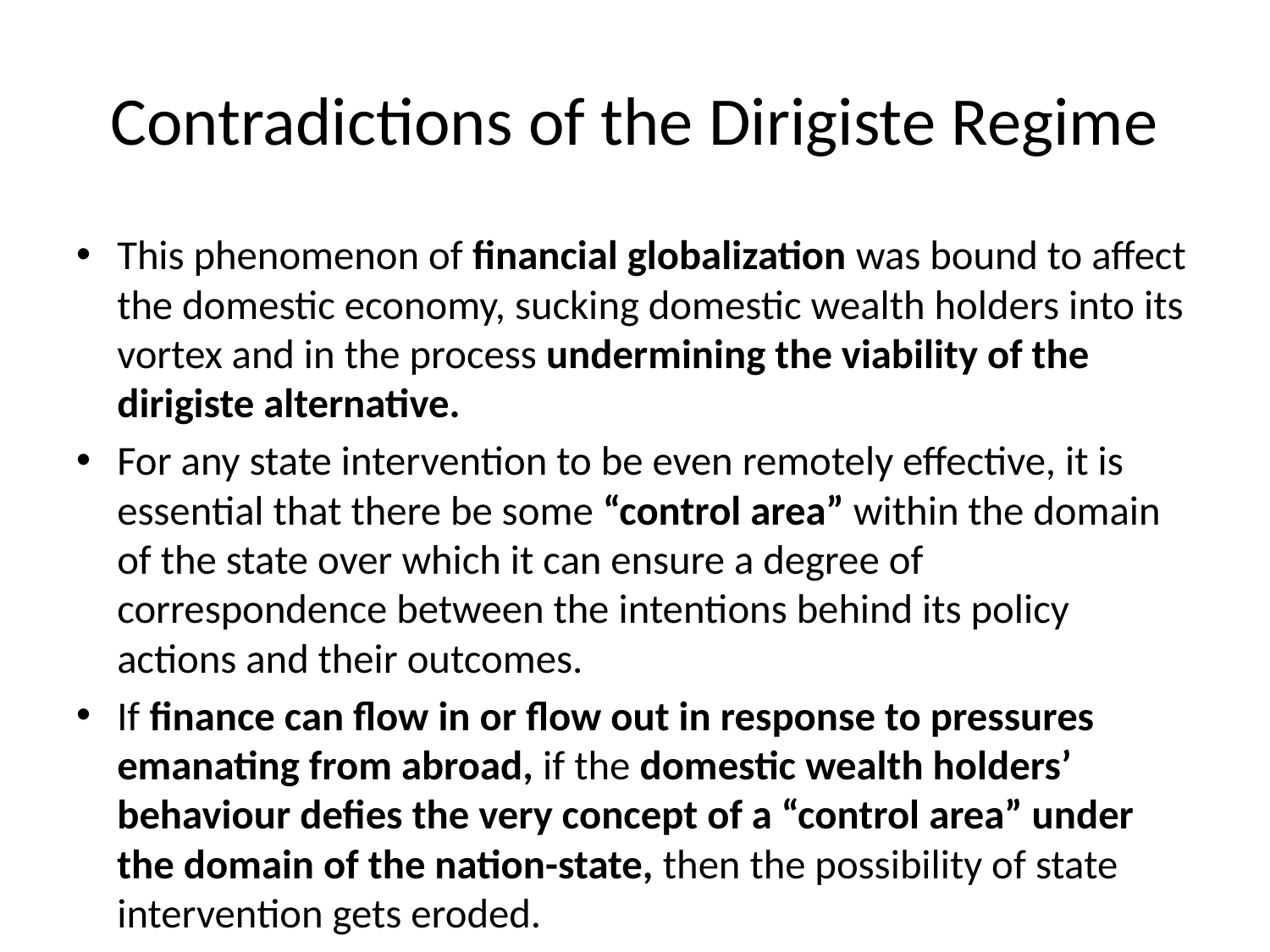

# Contradictions of the Dirigiste Regime
This phenomenon of financial globalization was bound to affect the domestic economy, sucking domestic wealth holders into its vortex and in the process undermining the viability of the dirigiste alternative.
For any state intervention to be even remotely effective, it is essential that there be some “control area” within the domain of the state over which it can ensure a degree of correspondence between the intentions behind its policy actions and their outcomes.
If finance can flow in or flow out in response to pressures emanating from abroad, if the domestic wealth holders’ behaviour defies the very concept of a “control area” under the domain of the nation-state, then the possibility of state intervention gets eroded.